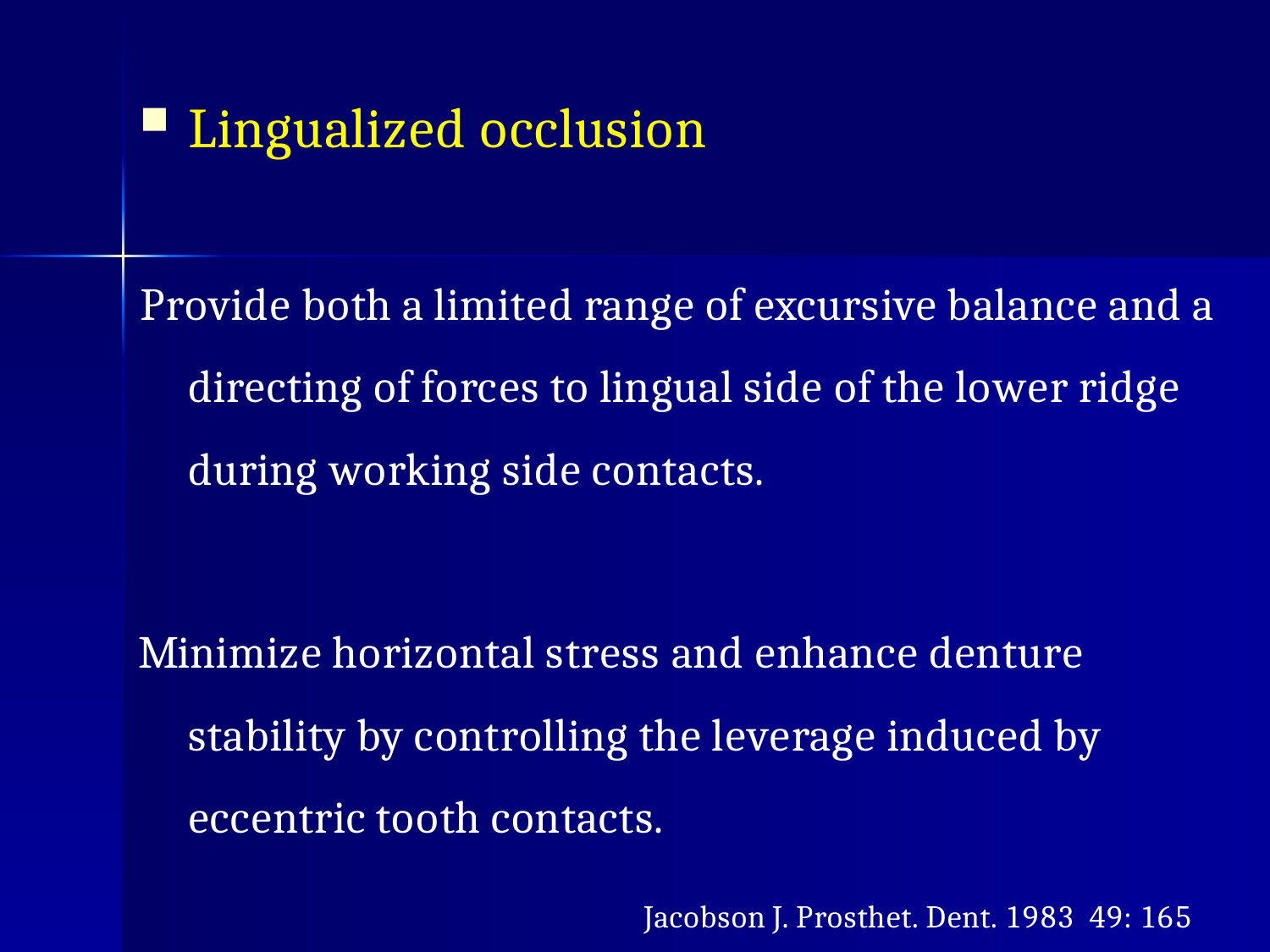

Lingualized occlusion

Provide both a limited range of excursive balance and a directing of forces to lingual side of the lower ridge during working side contacts.

Minimize horizontal stress and enhance denture stability by controlling the leverage induced by eccentric tooth contacts.

 Jacobson J. Prosthet. Dent. 1983  49: 165